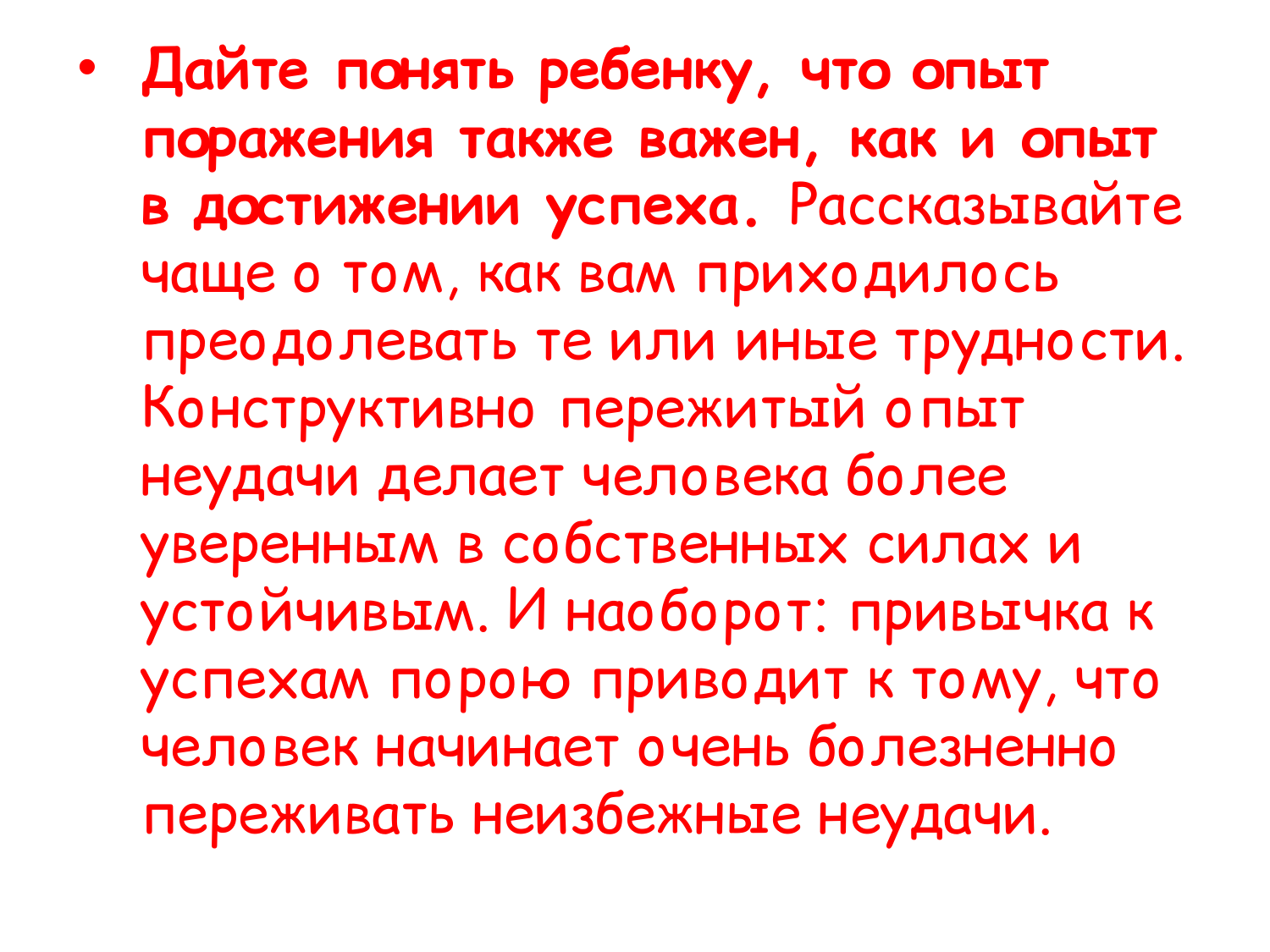

Дайте понять ребенку, что опыт поражения также важен, как и опыт в достижении успеха. Рассказывайте чаще о том, как вам приходилось преодолевать те или иные трудности. Конструктивно пережитый опыт неудачи делает человека более уверенным в собственных силах и устойчивым. И наоборот: привычка к успехам порою приводит к тому, что человек начинает очень болезненно переживать неизбежные неудачи.